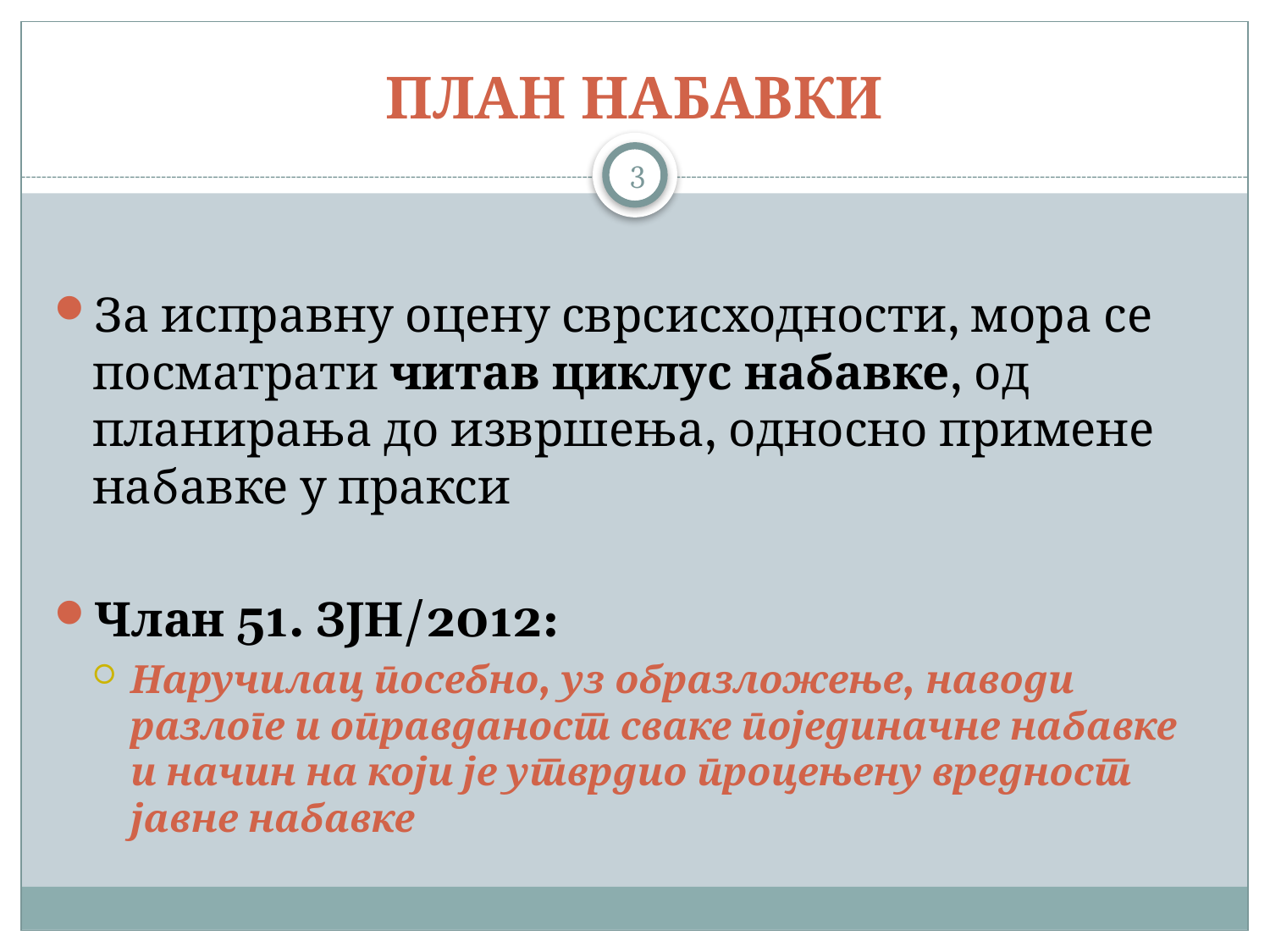

# ПЛАН НАБАВКИ
3

За исправну оцену сврсисходности, мора се посматрати читав циклус набавке, од планирања до извршења, односно примене набавке у пракси

Члан 51. ЗЈН/2012:
Наручилац посебно, уз образложење, наводи разлоге и оправданост сваке појединачне набавке и начин на који је утврдио процењену вредност јавне набавке